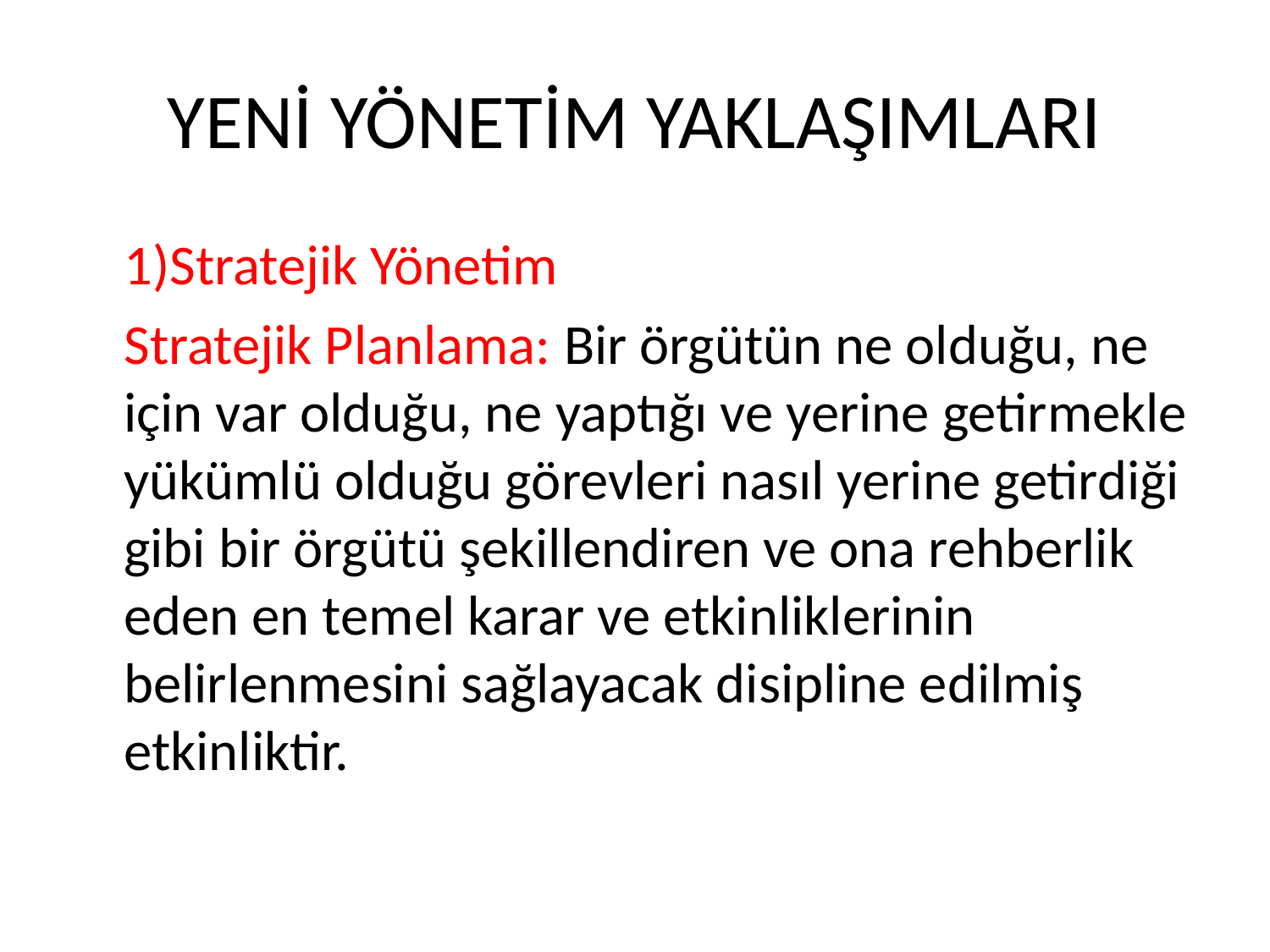

# YENİ YÖNETİM YAKLAŞIMLARI
	1)Stratejik Yönetim
	Stratejik Planlama: Bir örgütün ne olduğu, ne için var olduğu, ne yaptığı ve yerine getirmekle yükümlü olduğu görevleri nasıl yerine getirdiği gibi bir örgütü şekillendiren ve ona rehberlik eden en temel karar ve etkinliklerinin belirlenmesini sağlayacak disipline edilmiş etkinliktir.